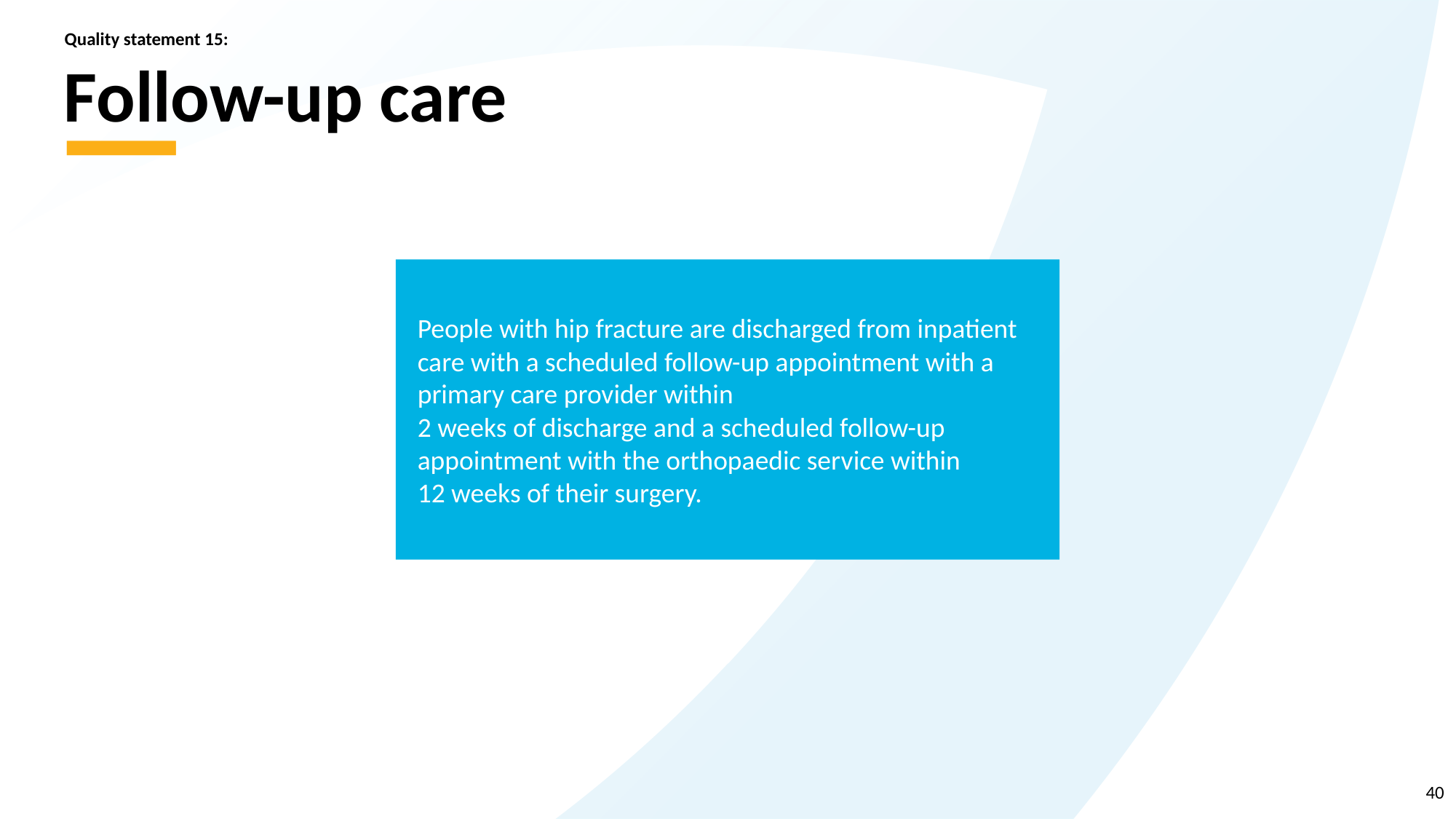

Quality statement 15:
# Follow-up care
People with hip fracture are discharged from inpatient care with a scheduled follow-up appointment with a primary care provider within
2 weeks of discharge and a scheduled follow-up appointment with the orthopaedic service within
12 weeks of their surgery.
40